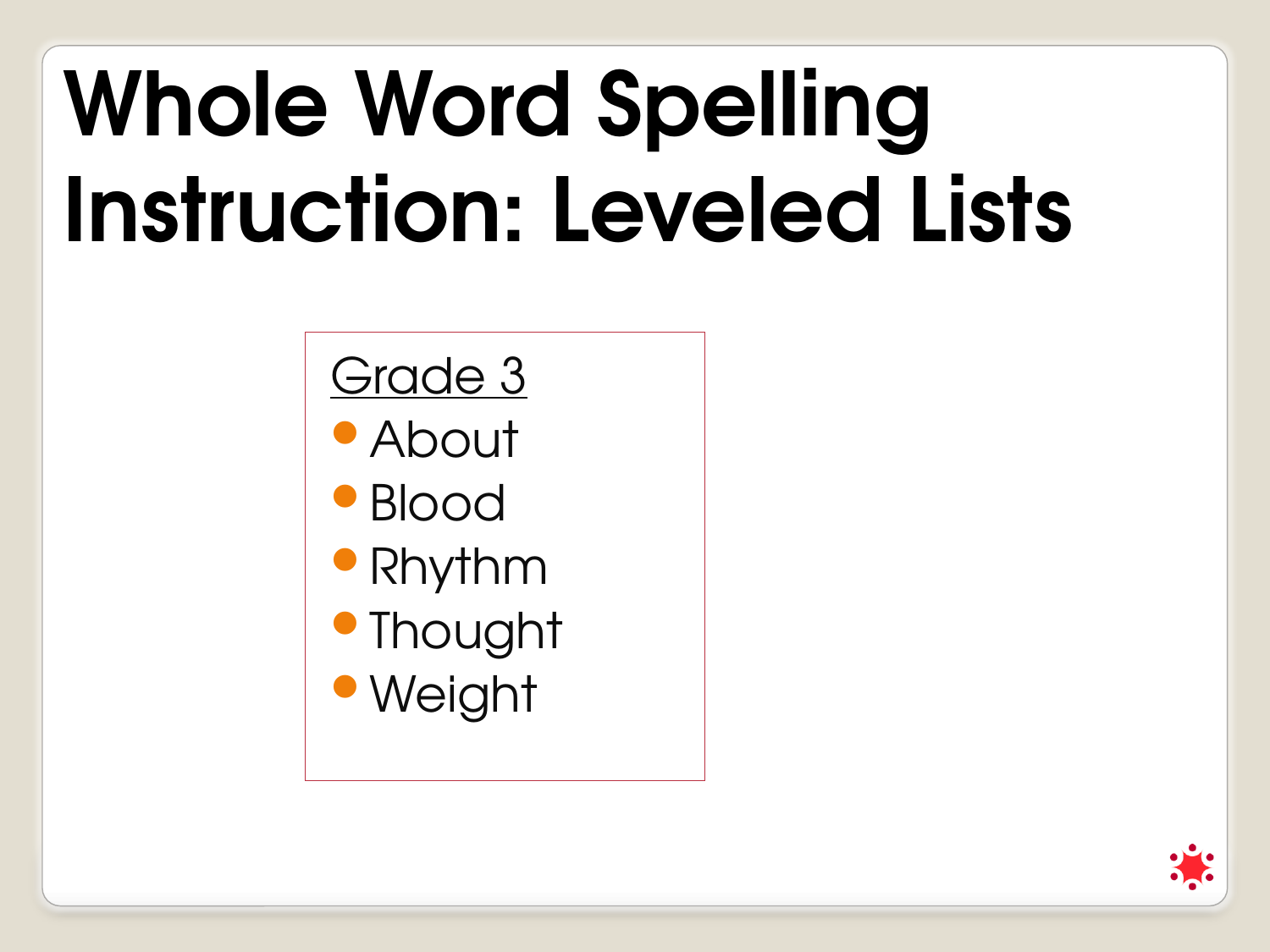

Whole Word Spelling Instruction: Leveled Lists
Grade 3
About
Blood
Rhythm
Thought
Weight